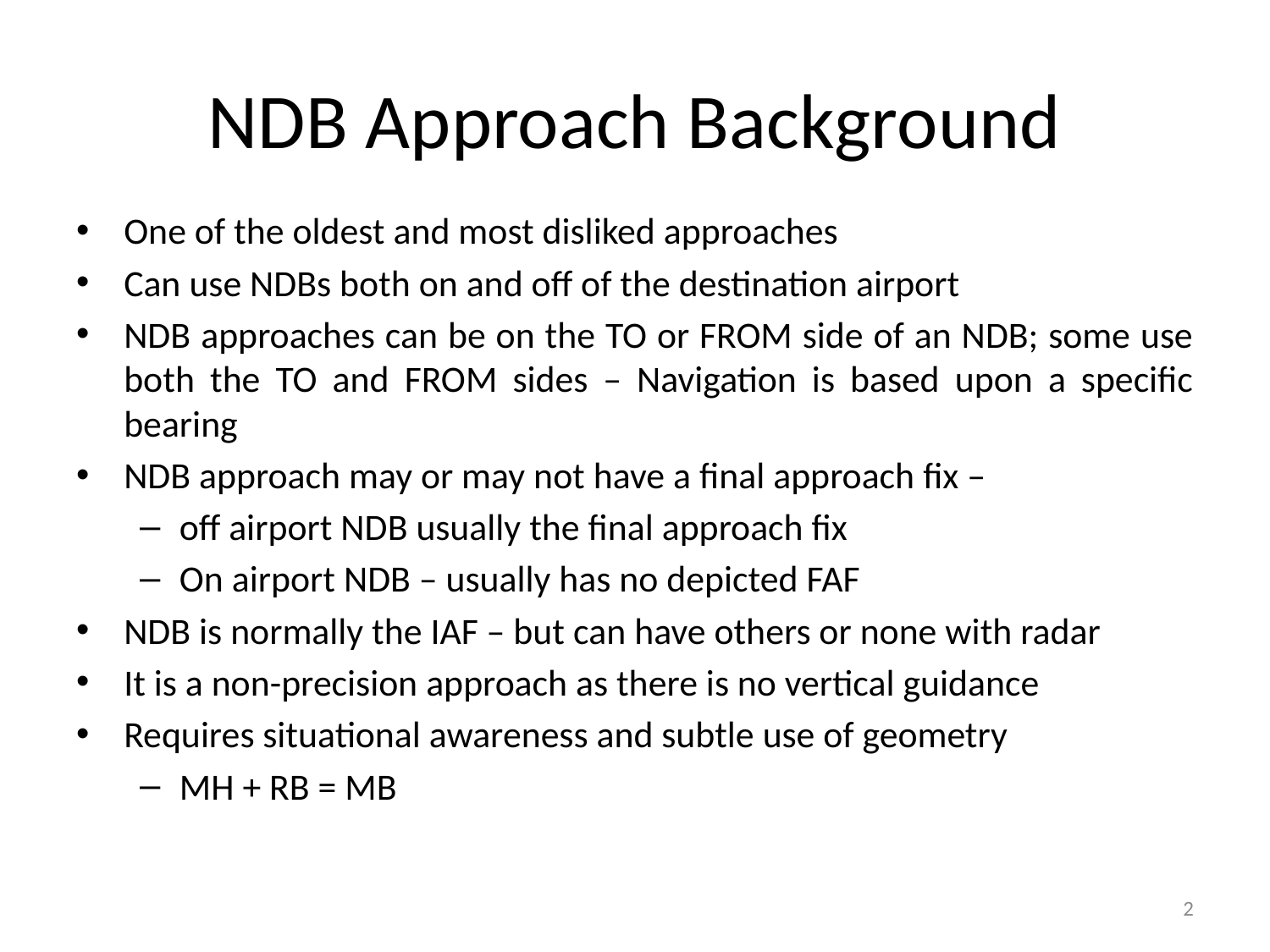

# NDB Approach Background
One of the oldest and most disliked approaches
Can use NDBs both on and off of the destination airport
NDB approaches can be on the TO or FROM side of an NDB; some use both the TO and FROM sides – Navigation is based upon a specific bearing
NDB approach may or may not have a final approach fix –
off airport NDB usually the final approach fix
On airport NDB – usually has no depicted FAF
NDB is normally the IAF – but can have others or none with radar
It is a non-precision approach as there is no vertical guidance
Requires situational awareness and subtle use of geometry
MH + RB = MB
2